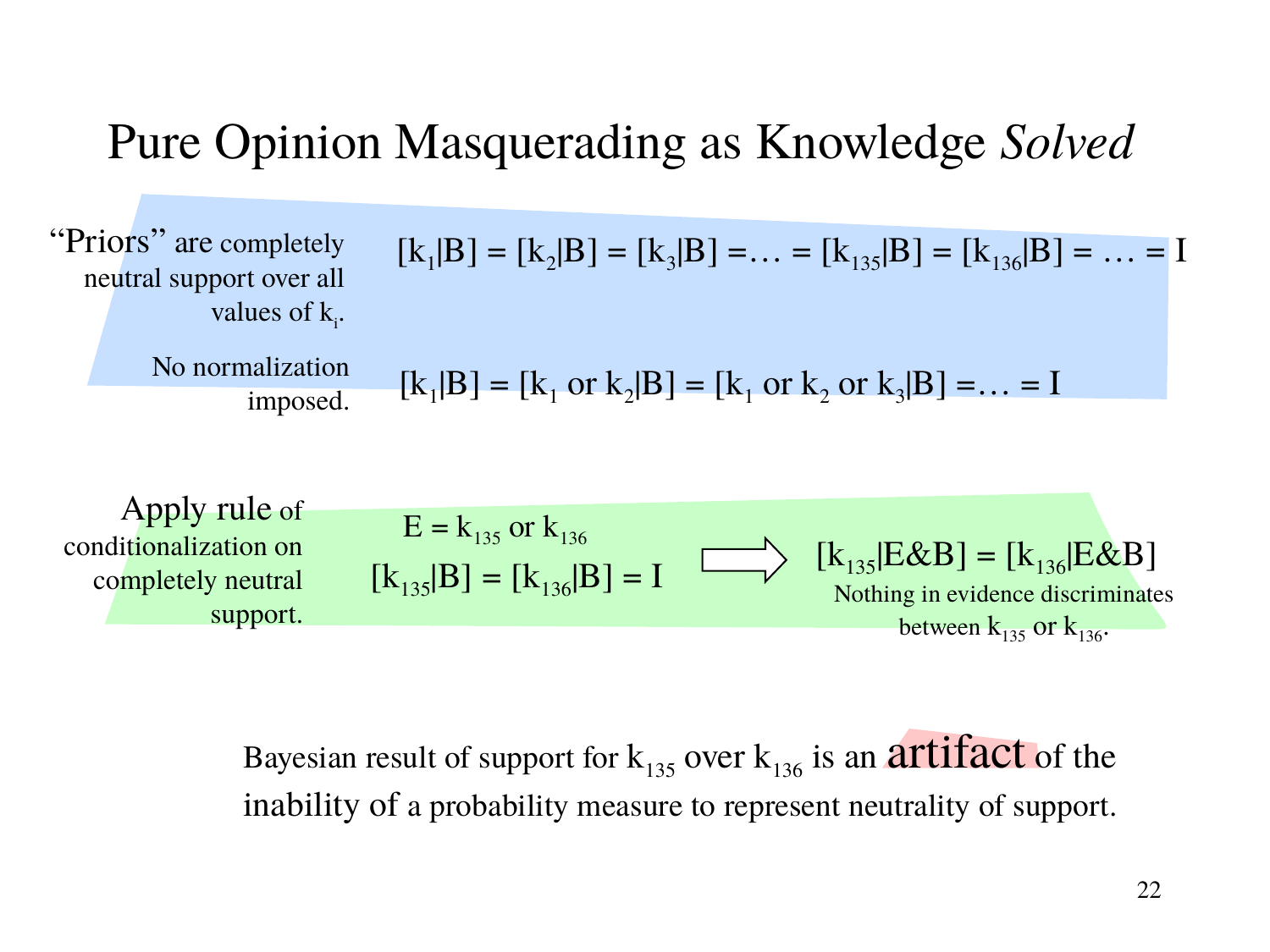

# Pure Opinion Masquerading as Knowledge Solved

“Priors” are completely neutral support over all values of ki.
[k1|B] = [k2|B] = [k3|B] =… = [k135|B] = [k136|B] = … = I
No normalization imposed.
[k1|B] = [k1 or k2|B] = [k1 or k2 or k3|B] =… = I
Apply rule of conditionalization on completely neutral support.

E = k135 or k136
[k135|E&B] = [k136|E&B]

[k135|B] = [k136|B] = I
Nothing in evidence discriminates between k135 or k136.
Bayesian result of support for k135 over k136 is an artifact of the inability of a probability measure to represent neutrality of support.

22